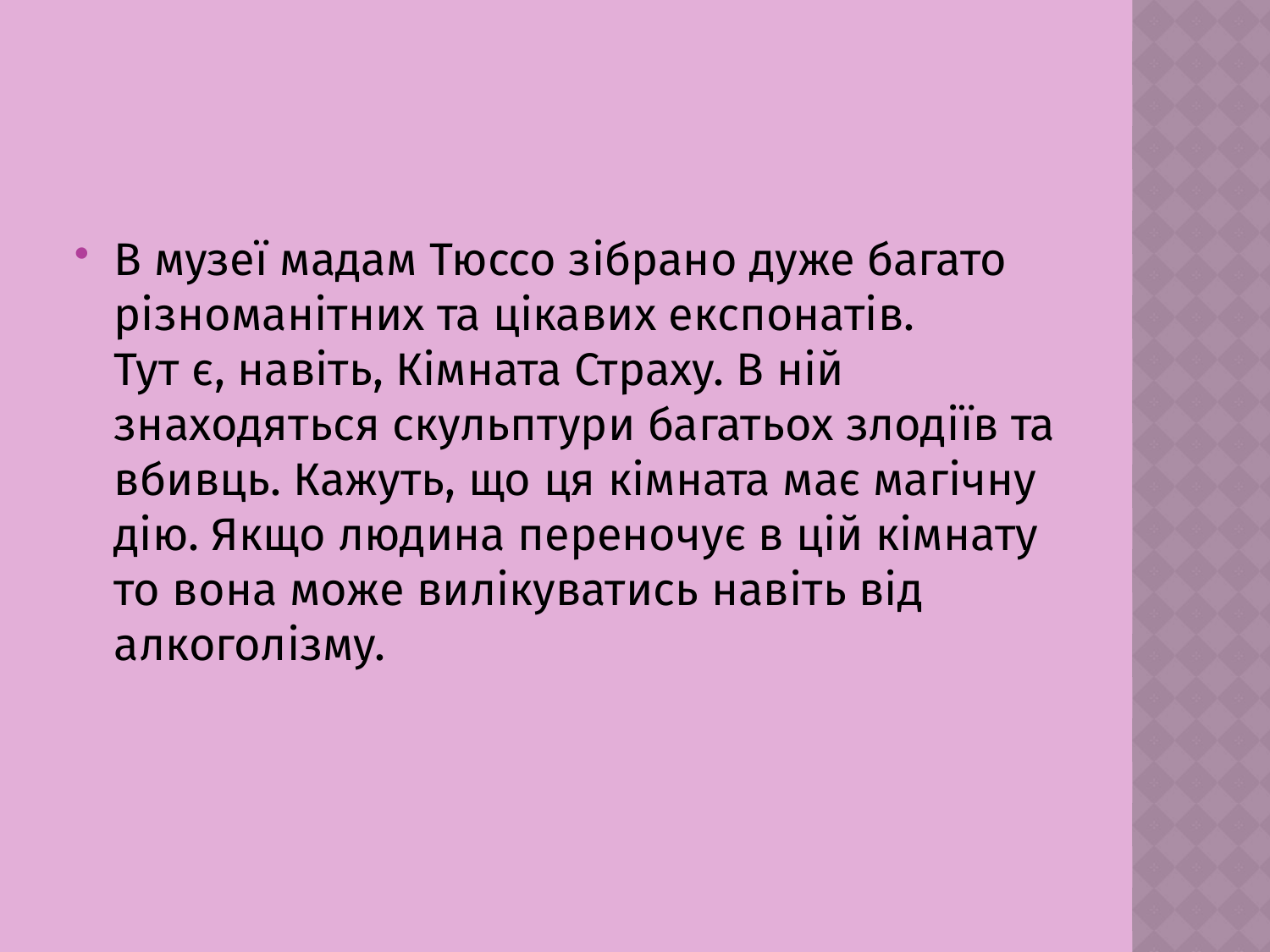

#
В музеї мадам Тюссо зібрано дуже багато різноманітних та цікавих експонатів.
Тут є, навіть, Кімната Страху. В ній знаходяться скульптури багатьох злодіїв та вбивць. Кажуть, що ця кімната має магічну дію. Якщо людина переночує в цій кімнату то вона може вилікуватись навіть від алкоголізму.